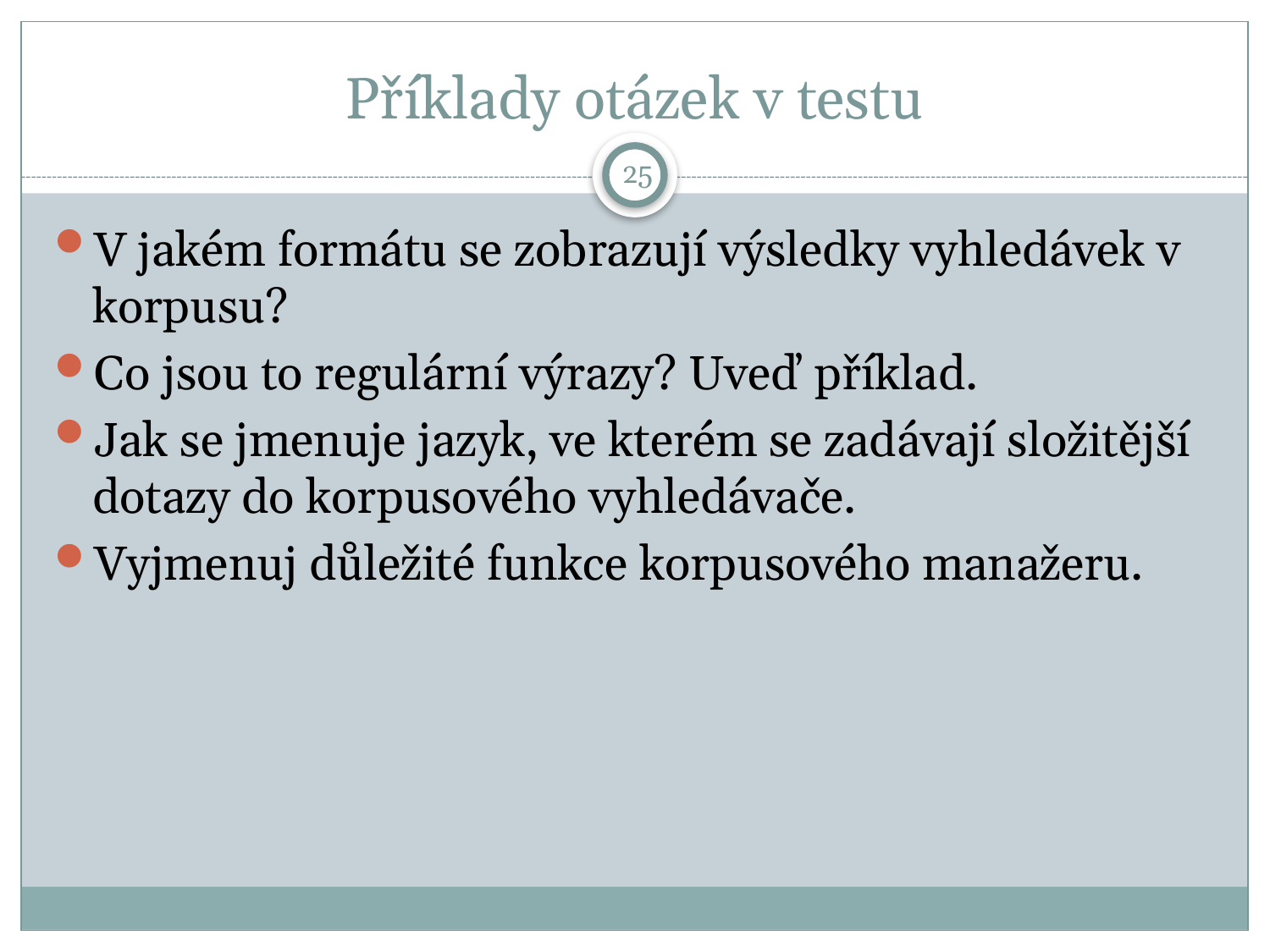

# Příklady otázek v testu
25
V jakém formátu se zobrazují výsledky vyhledávek v korpusu?
Co jsou to regulární výrazy? Uveď příklad.
Jak se jmenuje jazyk, ve kterém se zadávají složitější dotazy do korpusového vyhledávače.
Vyjmenuj důležité funkce korpusového manažeru.